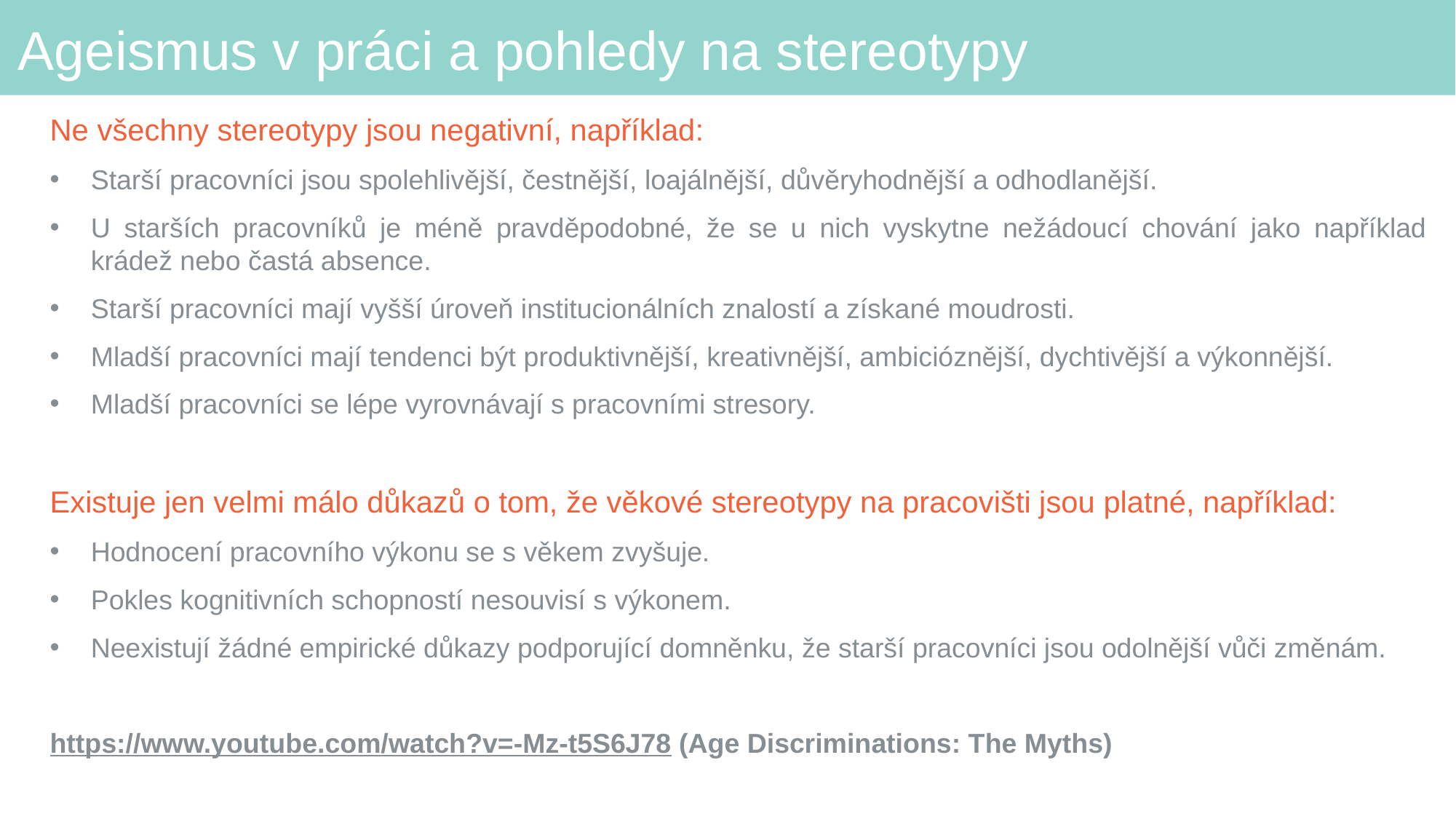

# Ageismus v práci a pohledy na stereotypy
Ne všechny stereotypy jsou negativní, například:
Starší pracovníci jsou spolehlivější, čestnější, loajálnější, důvěryhodnější a odhodlanější.
U starších pracovníků je méně pravděpodobné, že se u nich vyskytne nežádoucí chování jako například krádež nebo častá absence.
Starší pracovníci mají vyšší úroveň institucionálních znalostí a získané moudrosti.
Mladší pracovníci mají tendenci být produktivnější, kreativnější, ambicióznější, dychtivější a výkonnější.
Mladší pracovníci se lépe vyrovnávají s pracovními stresory.

Existuje jen velmi málo důkazů o tom, že věkové stereotypy na pracovišti jsou platné, například:
Hodnocení pracovního výkonu se s věkem zvyšuje.
Pokles kognitivních schopností nesouvisí s výkonem.
Neexistují žádné empirické důkazy podporující domněnku, že starší pracovníci jsou odolnější vůči změnám.

https://www.youtube.com/watch?v=-Mz-t5S6J78 (Age Discriminations: The Myths)